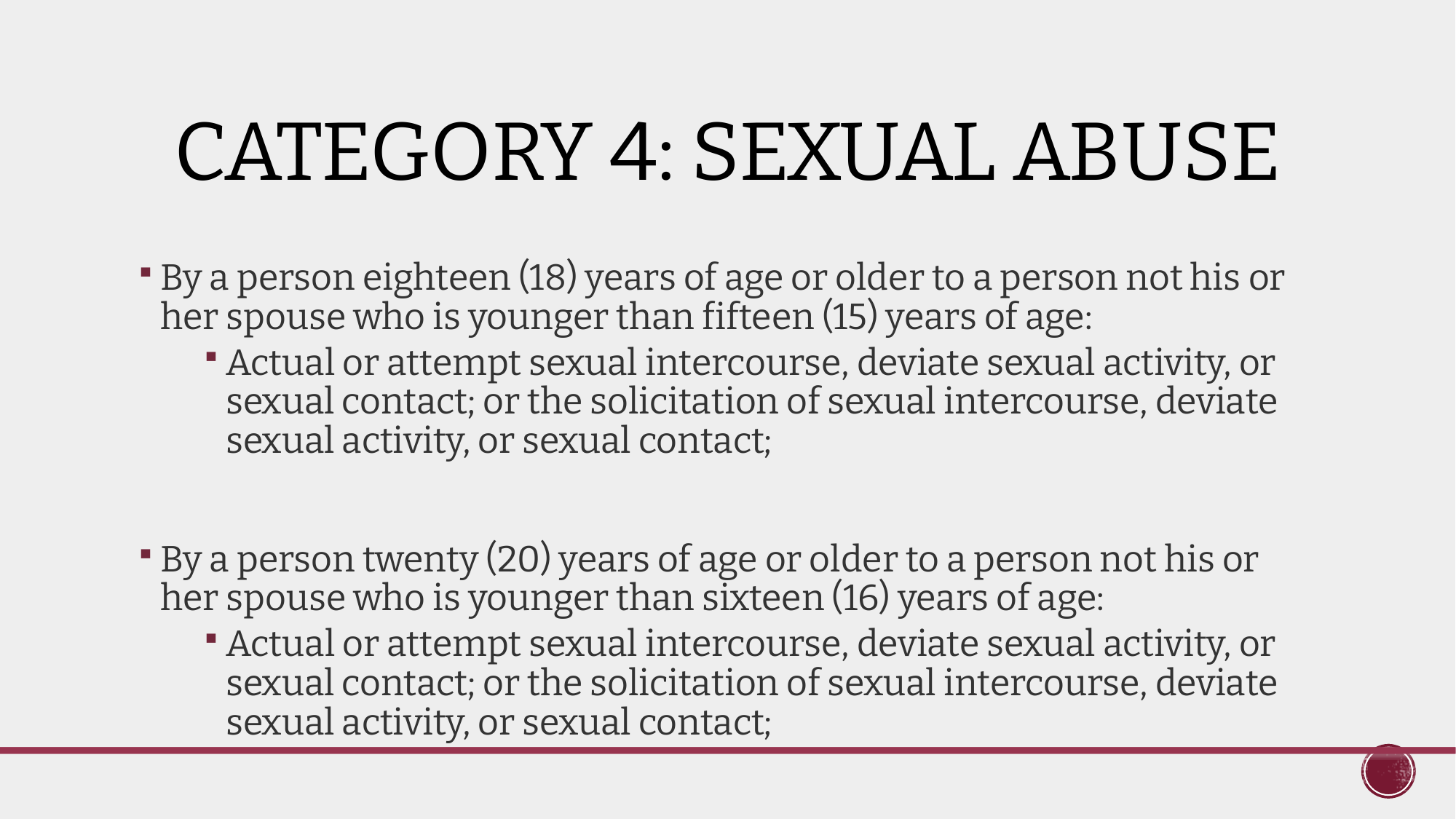

# Category 4: Sexual Abuse
By a person eighteen (18) years of age or older to a person not his or her spouse who is younger than fifteen (15) years of age:
Actual or attempt sexual intercourse, deviate sexual activity, or sexual contact; or the solicitation of sexual intercourse, deviate sexual activity, or sexual contact;

By a person twenty (20) years of age or older to a person not his or her spouse who is younger than sixteen (16) years of age:
Actual or attempt sexual intercourse, deviate sexual activity, or sexual contact; or the solicitation of sexual intercourse, deviate sexual activity, or sexual contact;